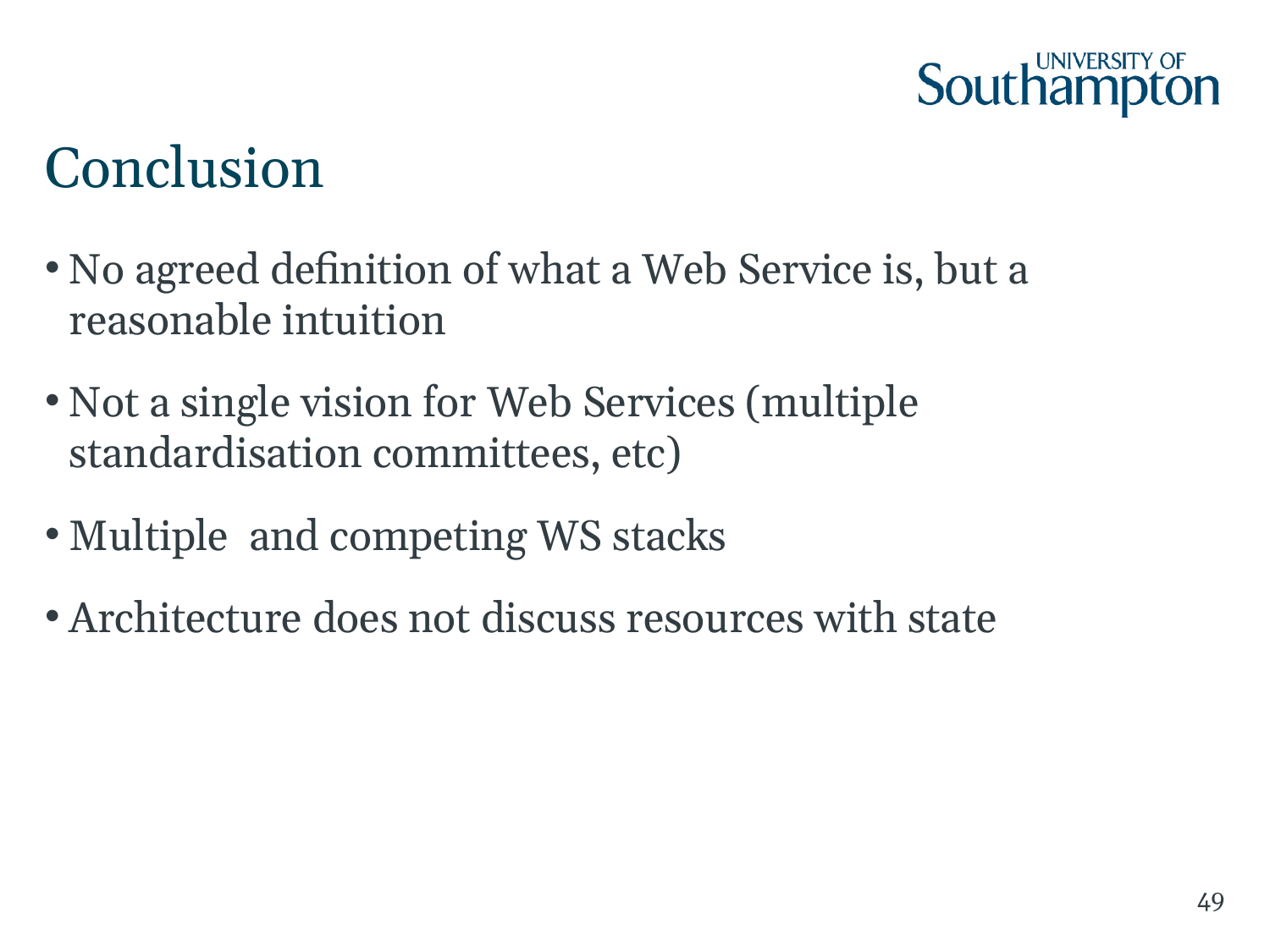

# Conclusion
No agreed definition of what a Web Service is, but a reasonable intuition
Not a single vision for Web Services (multiple standardisation committees, etc)
Multiple  and competing WS stacks
Architecture does not discuss resources with state
49